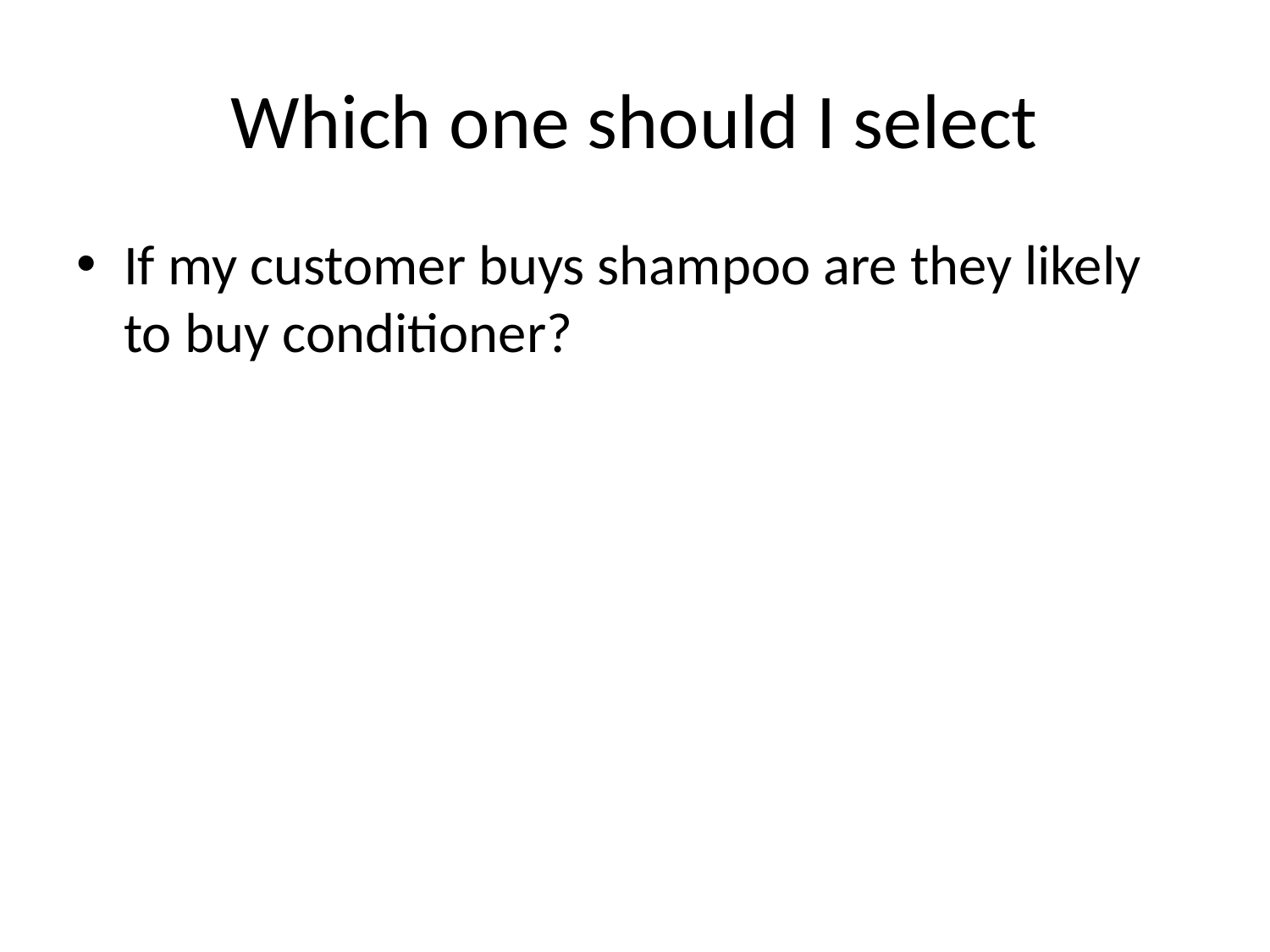

# Which one should I select
If my customer buys shampoo are they likely to buy conditioner?